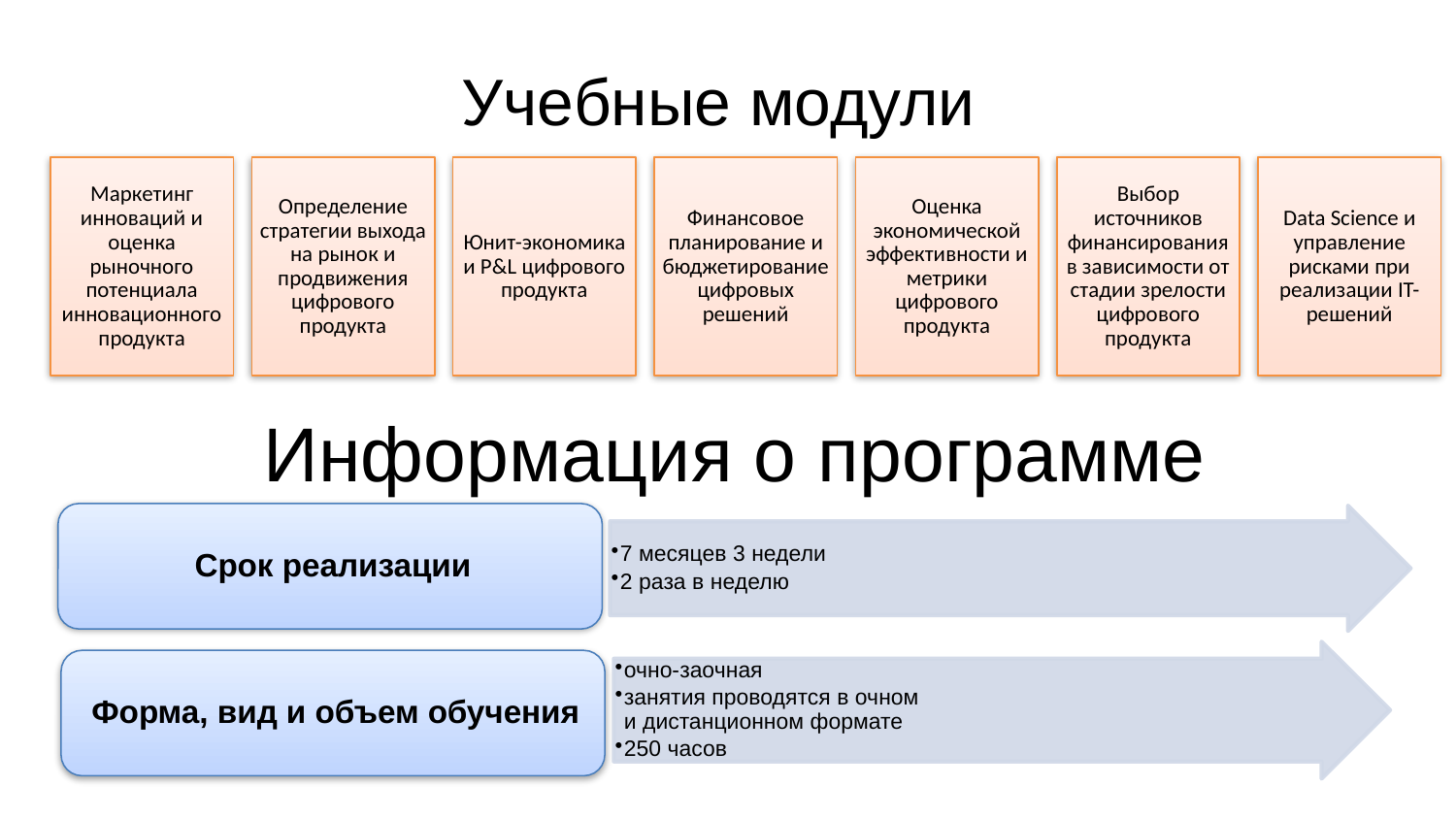

Учебные модули
Маркетинг инноваций и оценка рыночного потенциала инновационного продукта
Определение стратегии выхода на рынок и продвижения цифрового продукта
Юнит-экономика и P&L цифрового продукта
Финансовое планирование и бюджетирование цифровых решений
Оценка экономической эффективности и метрики цифрового продукта
Выбор источников финансирования в зависимости от стадии зрелости цифрового продукта
Data Science и управление рисками при реализации IT-решений

Информация о программе
7 месяцев 3 недели
2 раза в неделю
Срок реализации
очно-заочная
занятия проводятся в очном
и дистанционном формате
250 часов
Форма, вид и объем обучения